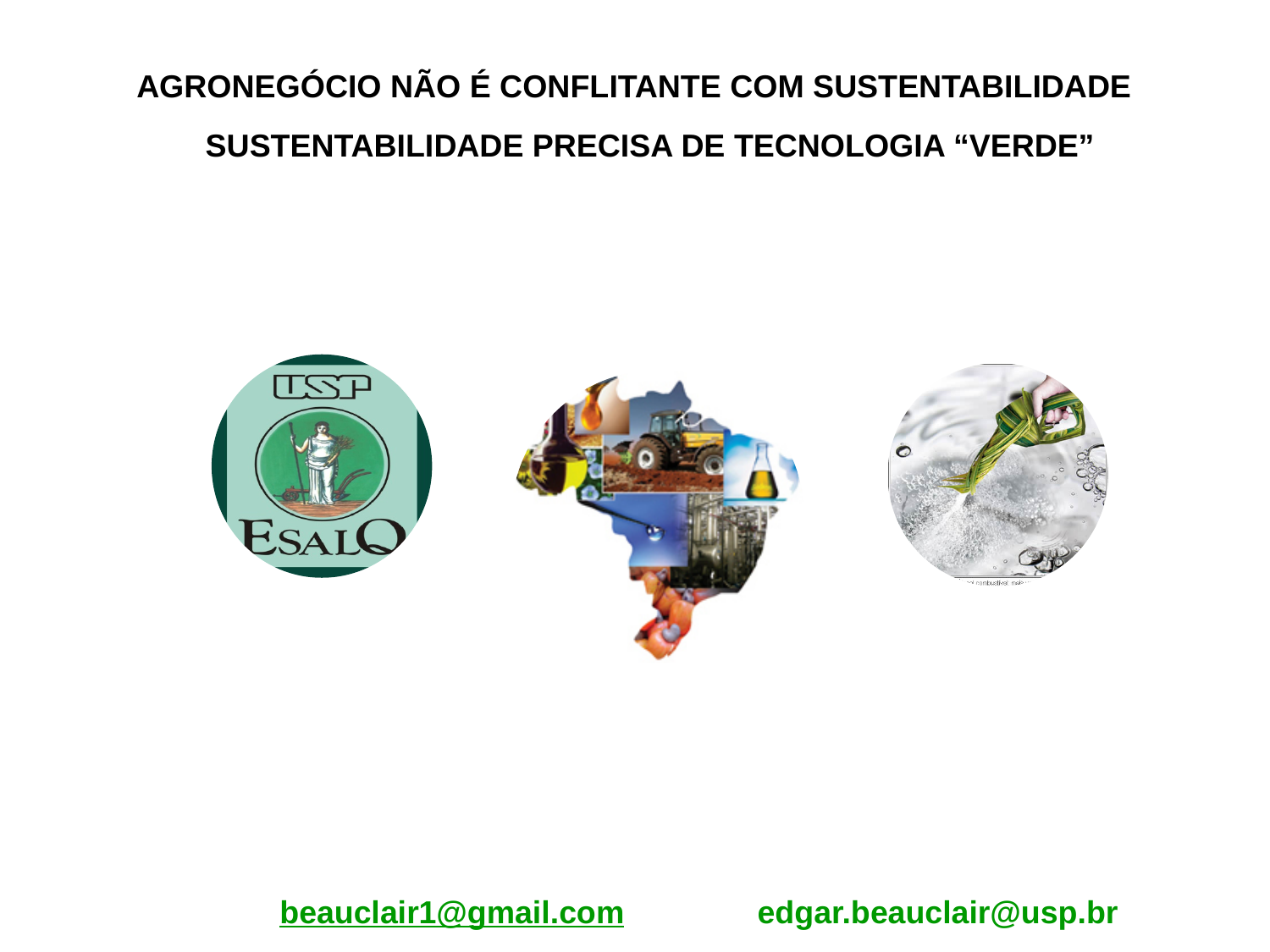

AGRONEGÓCIO NÃO É CONFLITANTE COM SUSTENTABILIDADE
SUSTENTABILIDADE PRECISA DE TECNOLOGIA “VERDE”

beauclair1@gmail.com               edgar.beauclair@usp.br